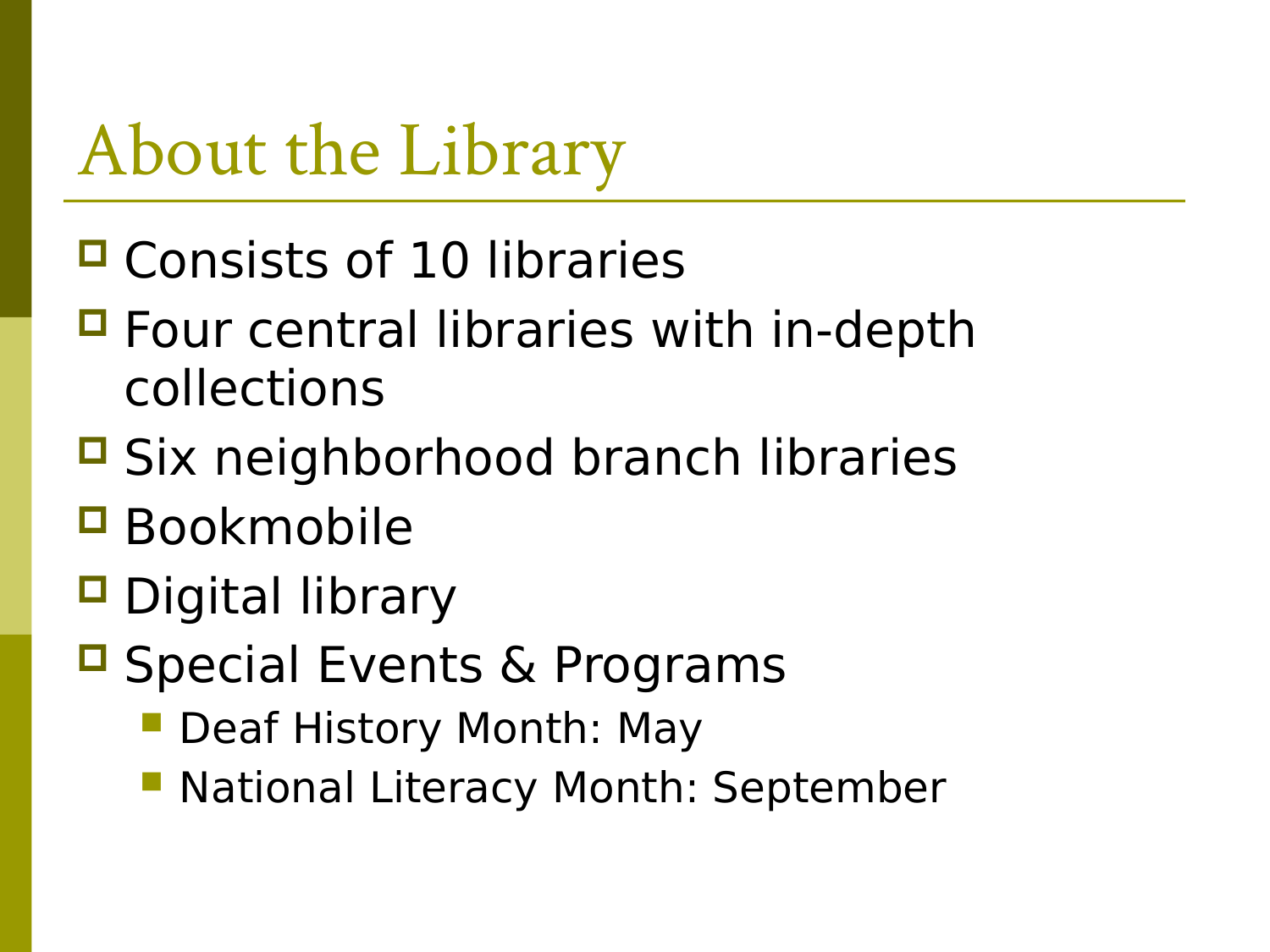

# About the Library
Consists of 10 libraries
Four central libraries with in-depth collections
Six neighborhood branch libraries
Bookmobile
Digital library
Special Events & Programs
Deaf History Month: May
National Literacy Month: September